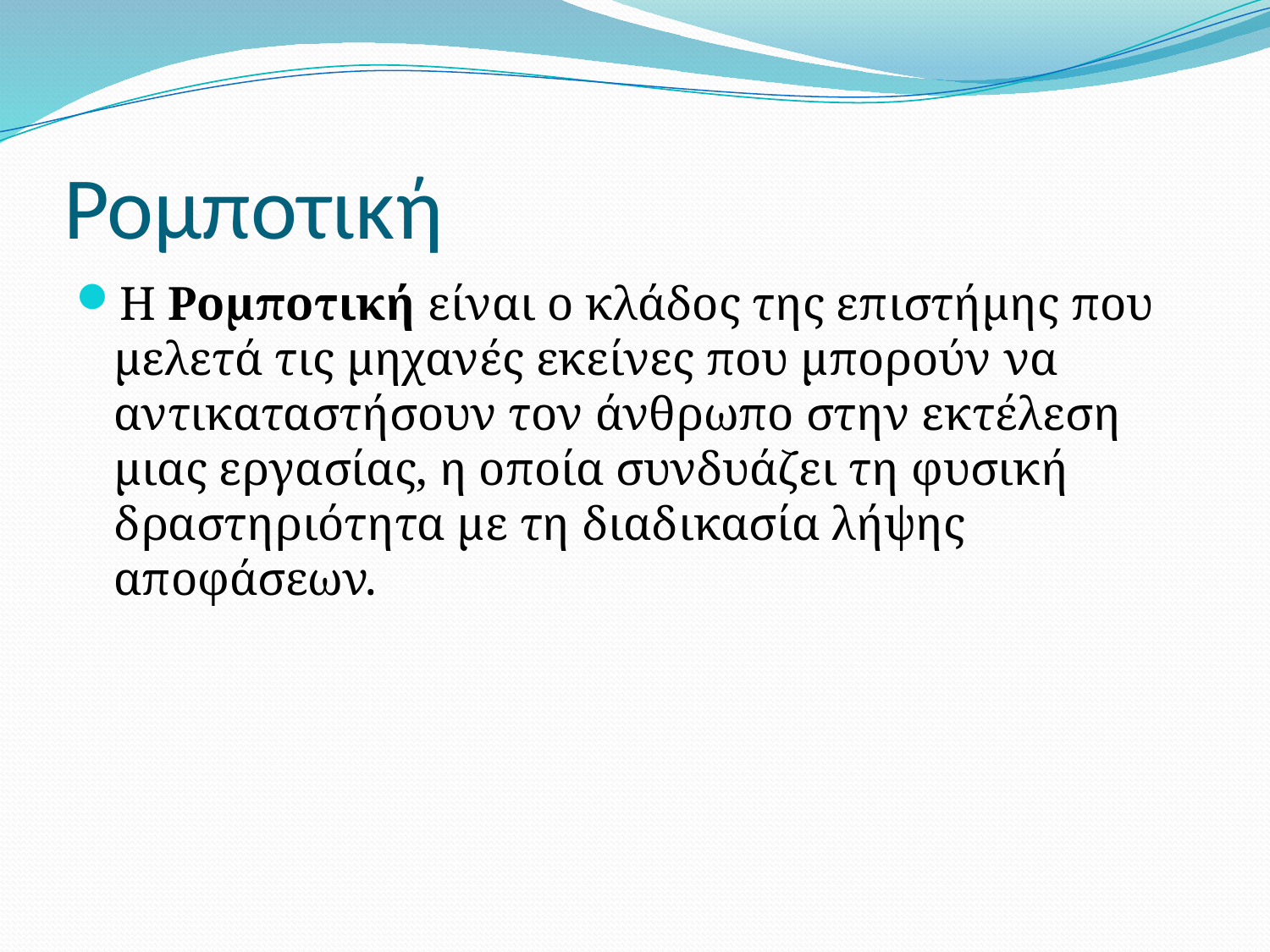

# Ρομποτική
Η Ρομποτική είναι ο κλάδος της επιστήμης που μελετά τις μηχανές εκείνες που μπορούν να αντικαταστήσουν τον άνθρωπο στην εκτέλεση μιας εργασίας, η οποία συνδυάζει τη φυσική δραστηριότητα με τη διαδικασία λήψης αποφάσεων.